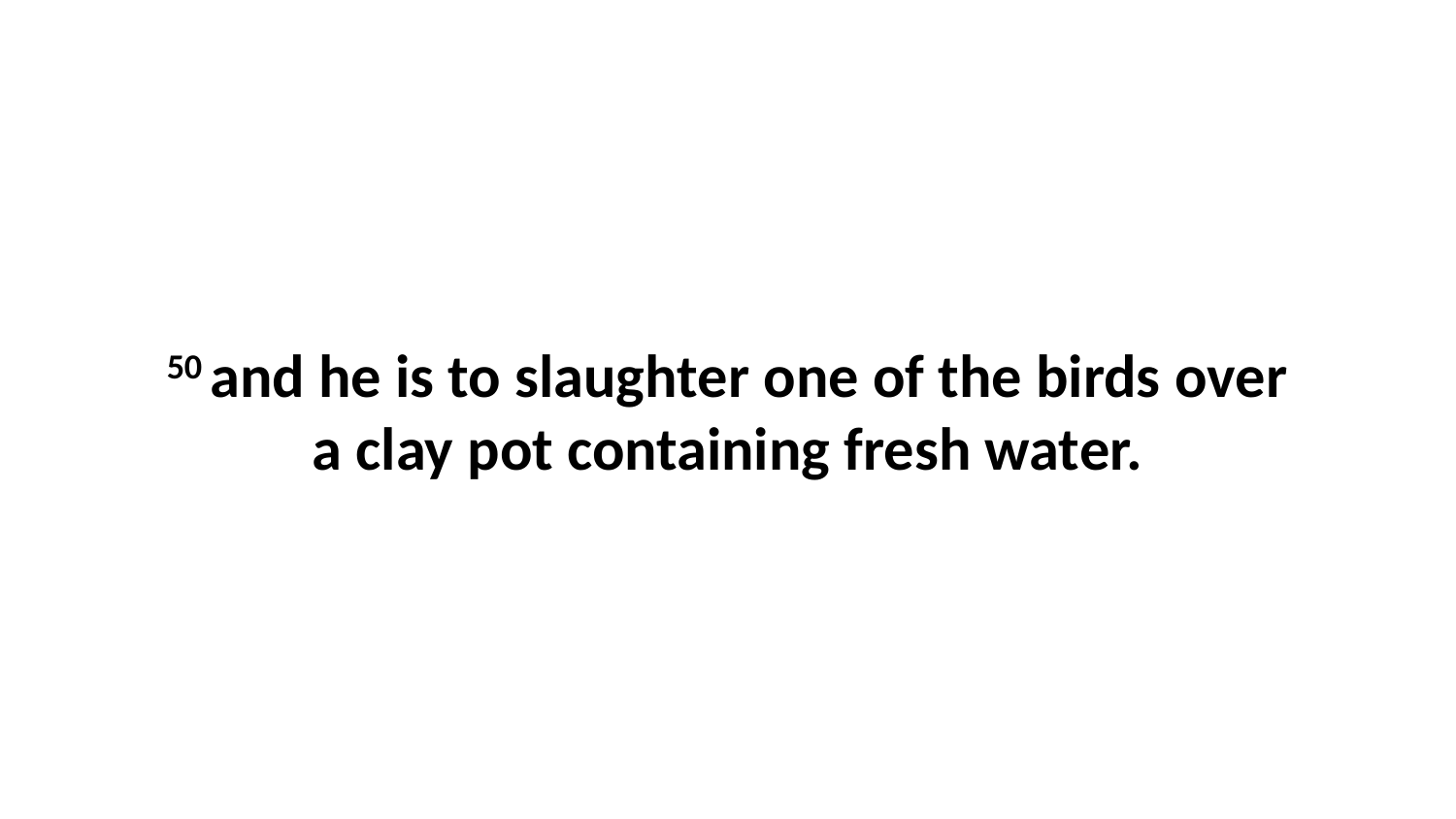

50 and he is to slaughter one of the birds over a clay pot containing fresh water.